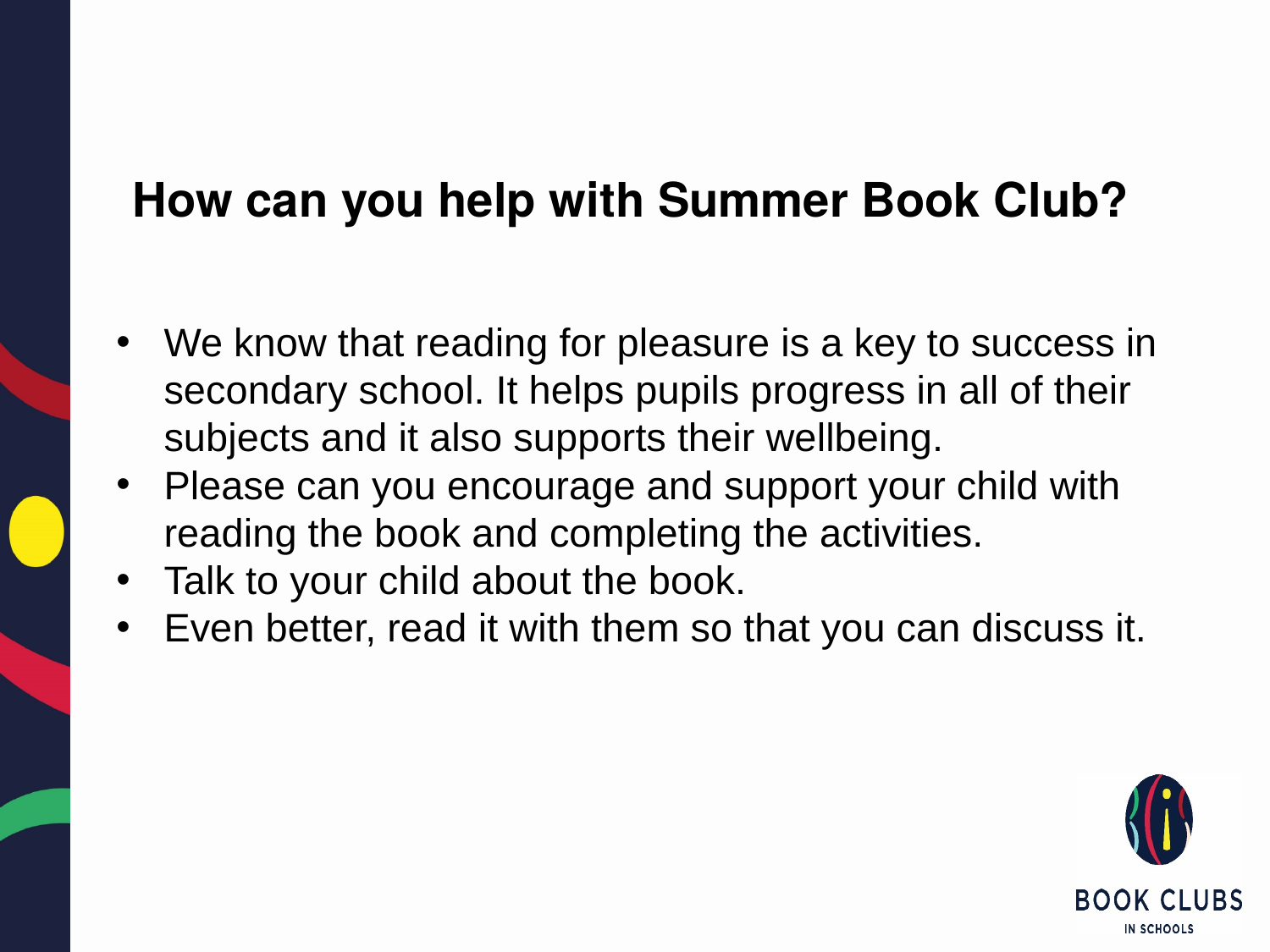

How can you help with Summer Book Club?

We know that reading for pleasure is a key to success in secondary school. It helps pupils progress in all of their subjects and it also supports their wellbeing.
Please can you encourage and support your child with reading the book and completing the activities.
Talk to your child about the book.
Even better, read it with them so that you can discuss it.